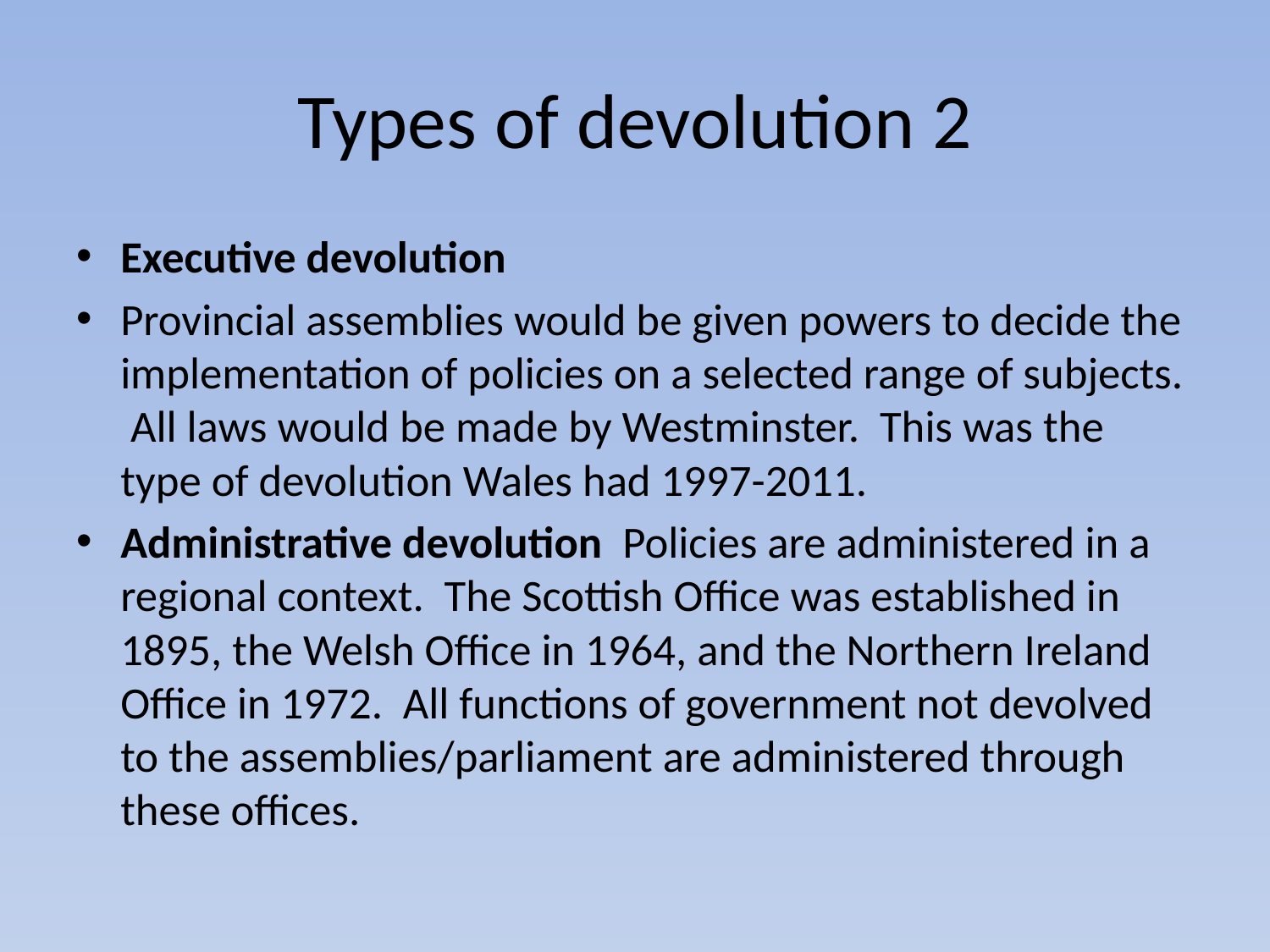

# Types of devolution 2
Executive devolution
Provincial assemblies would be given powers to decide the implementation of policies on a selected range of subjects.  All laws would be made by Westminster.  This was the type of devolution Wales had 1997-2011.
Administrative devolution  Policies are administered in a regional context.  The Scottish Office was established in 1895, the Welsh Office in 1964, and the Northern Ireland Office in 1972.  All functions of government not devolved to the assemblies/parliament are administered through these offices.